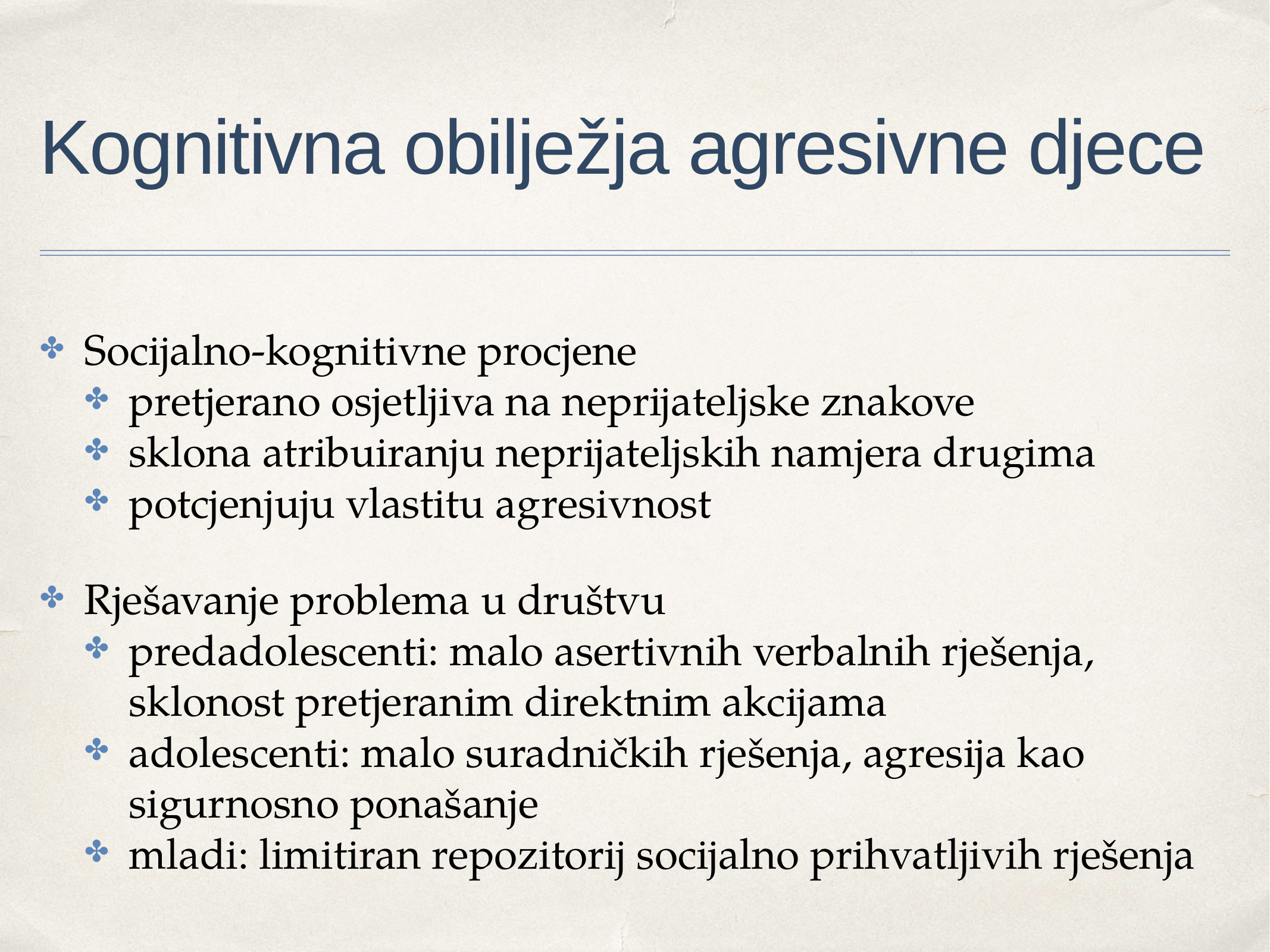

# Kognitivna obilježja agresivne djece
Socijalno-kognitivne procjene
pretjerano osjetljiva na neprijateljske znakove
sklona atribuiranju neprijateljskih namjera drugima
potcjenjuju vlastitu agresivnost
Rješavanje problema u društvu
predadolescenti: malo asertivnih verbalnih rješenja, sklonost pretjeranim direktnim akcijama
adolescenti: malo suradničkih rješenja, agresija kao sigurnosno ponašanje
mladi: limitiran repozitorij socijalno prihvatljivih rješenja